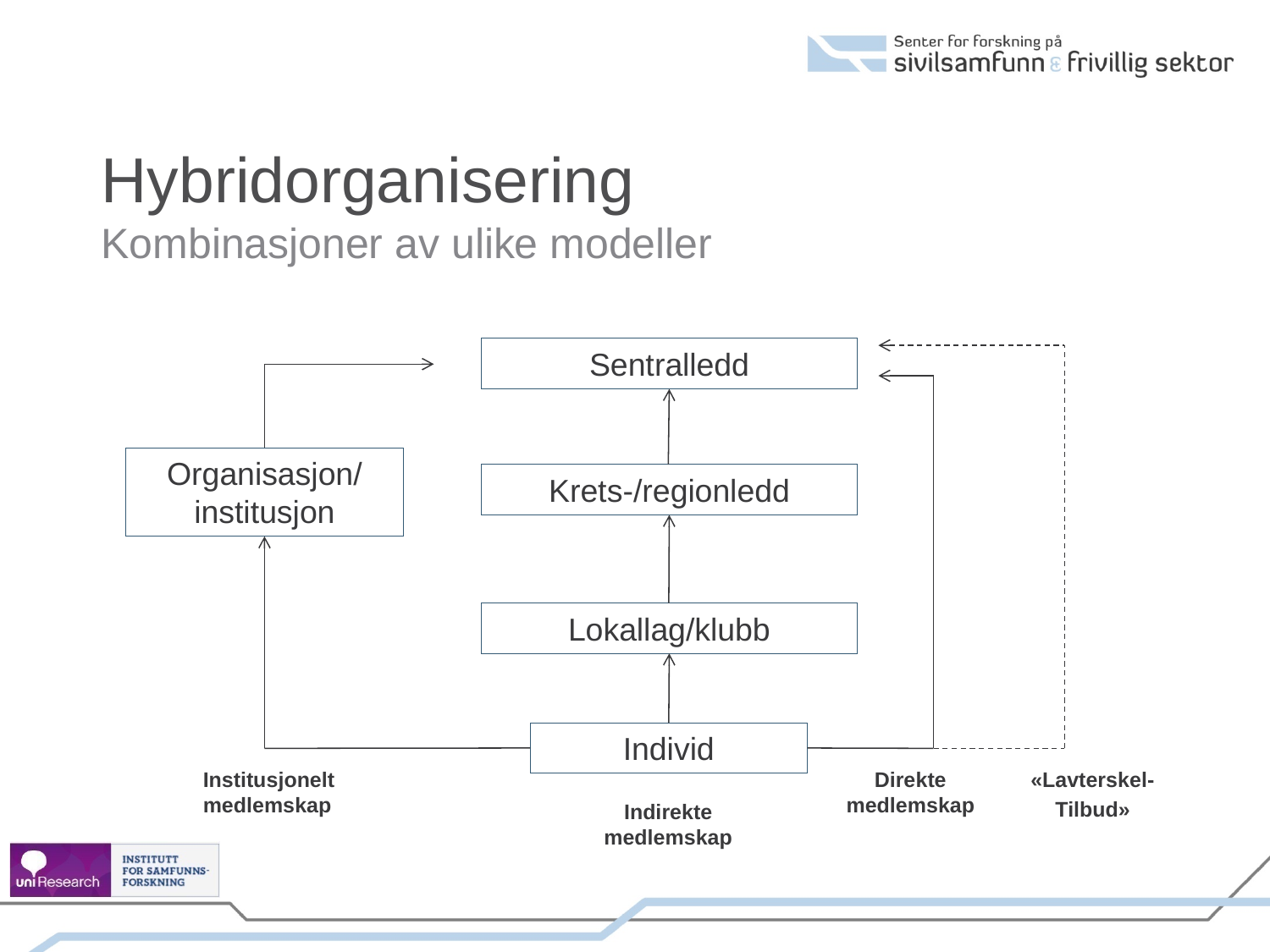

Hybridorganisering
Kombinasjoner av ulike modeller
Sentralledd
Organisasjon/
institusjon
Krets-/regionledd
Lokallag/klubb
Individ
Direkte
medlemskap
Institusjonelt medlemskap
«Lavterskel-
Tilbud»
Indirekte medlemskap